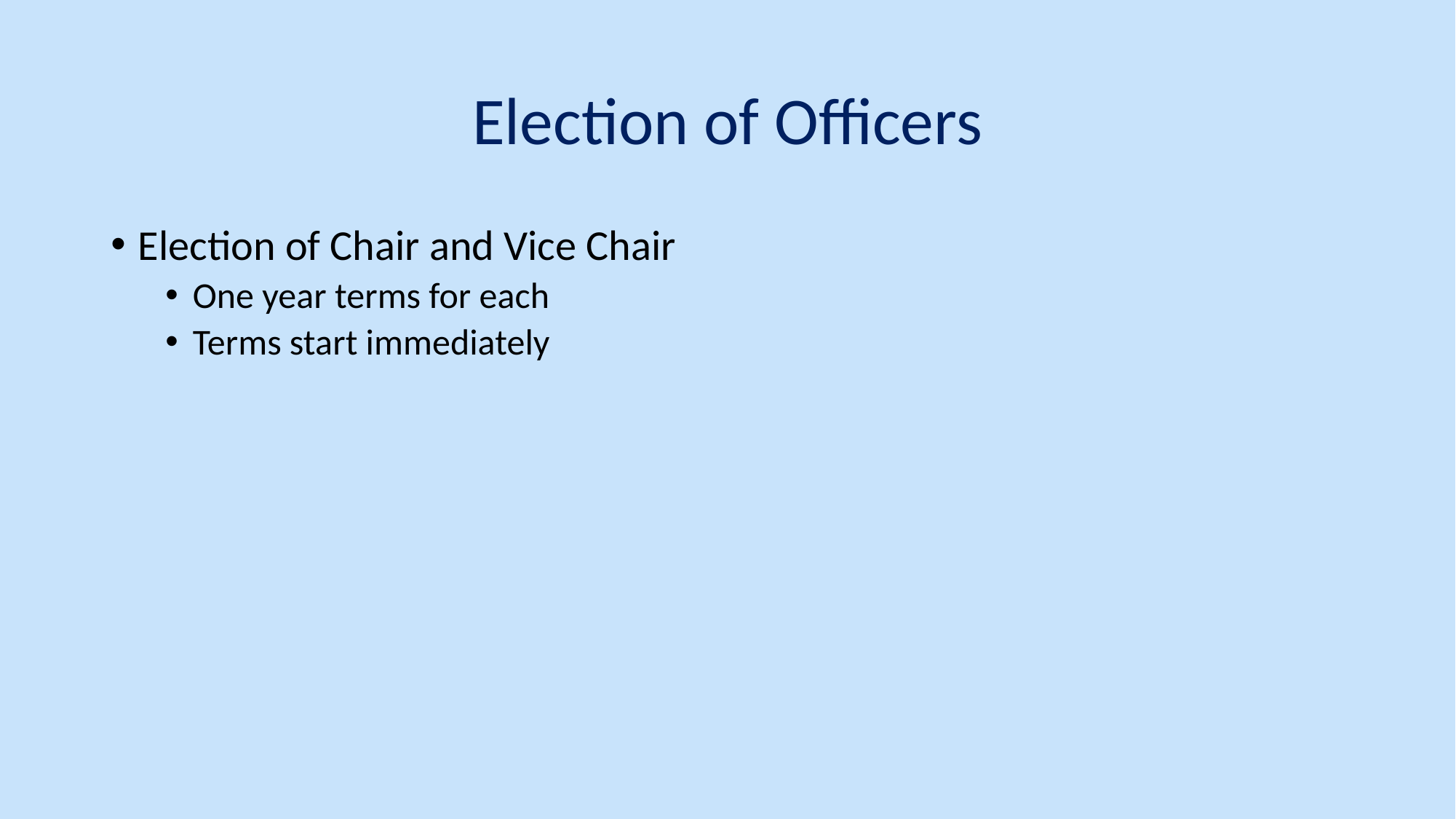

# Election of Officers
Election of Chair and Vice Chair
One year terms for each
Terms start immediately